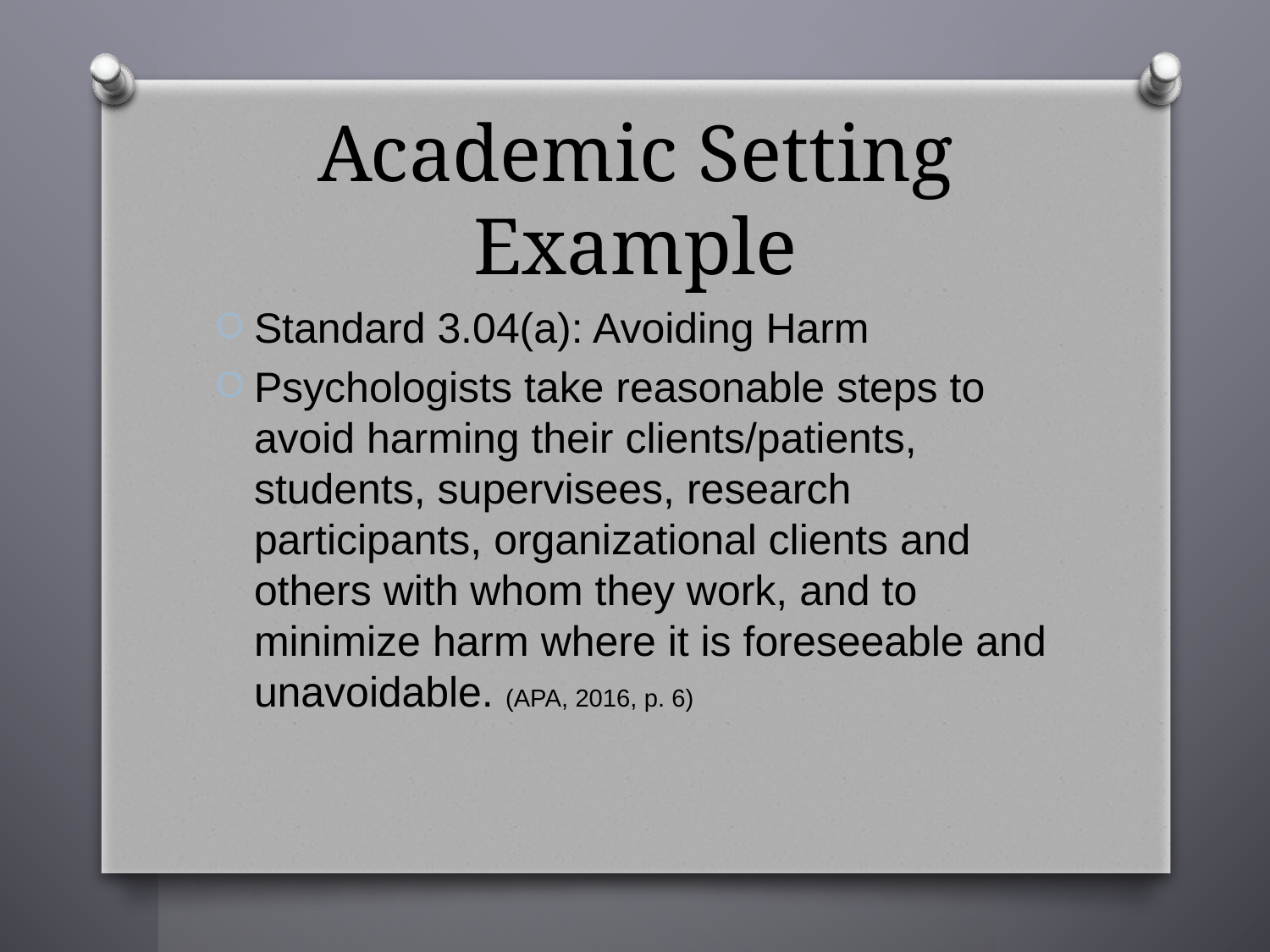

# Academic Setting Example
Standard 3.04(a): Avoiding Harm
Psychologists take reasonable steps to avoid harming their clients/patients, students, supervisees, research participants, organizational clients and others with whom they work, and to minimize harm where it is foreseeable and unavoidable. (APA, 2016, p. 6)